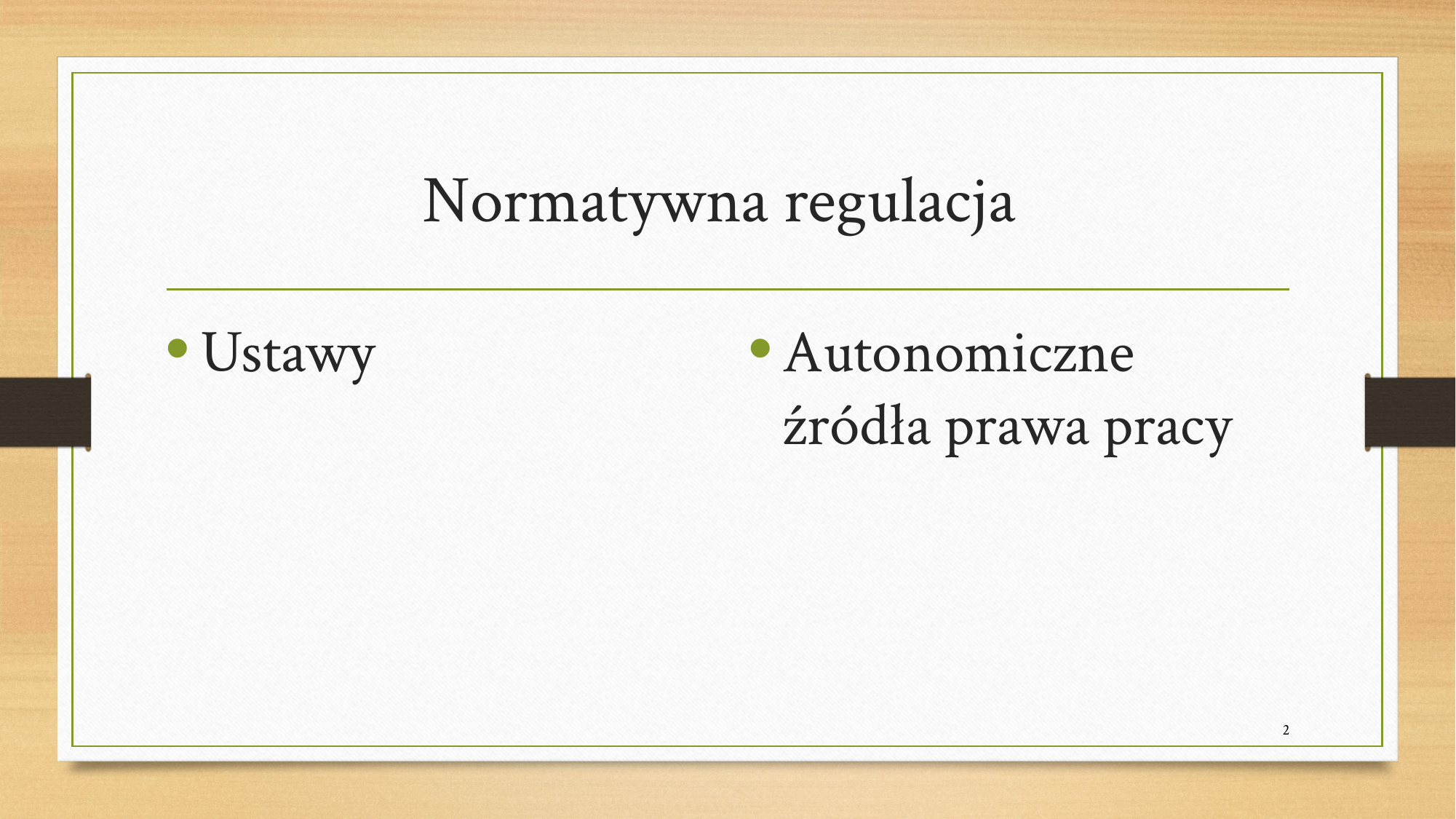

# Normatywna regulacja
Ustawy
Autonomiczne źródła prawa pracy
2